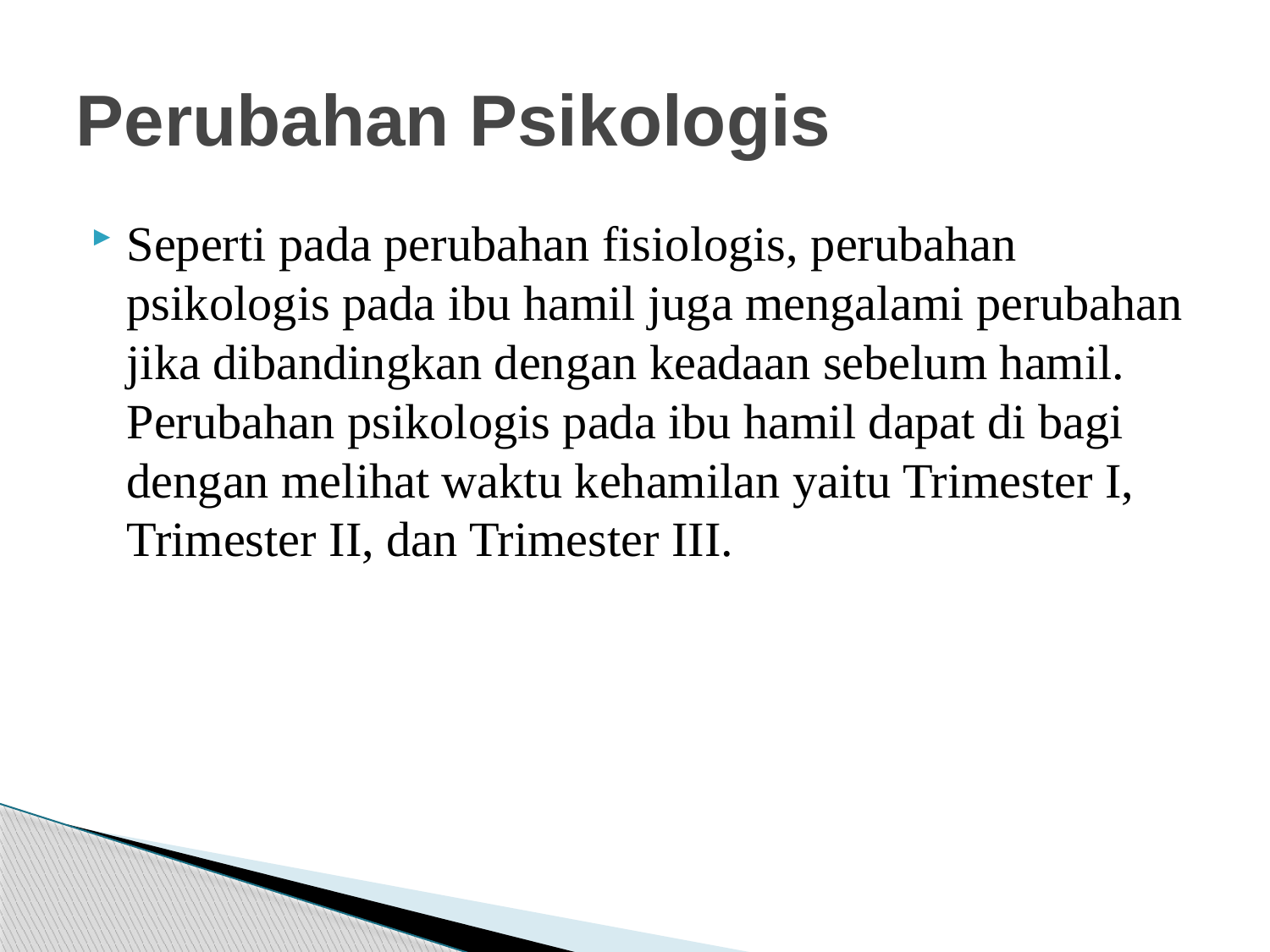

# Perubahan Psikologis
Seperti pada perubahan fisiologis, perubahan psikologis pada ibu hamil juga mengalami perubahan jika dibandingkan dengan keadaan sebelum hamil. Perubahan psikologis pada ibu hamil dapat di bagi dengan melihat waktu kehamilan yaitu Trimester I, Trimester II, dan Trimester III.